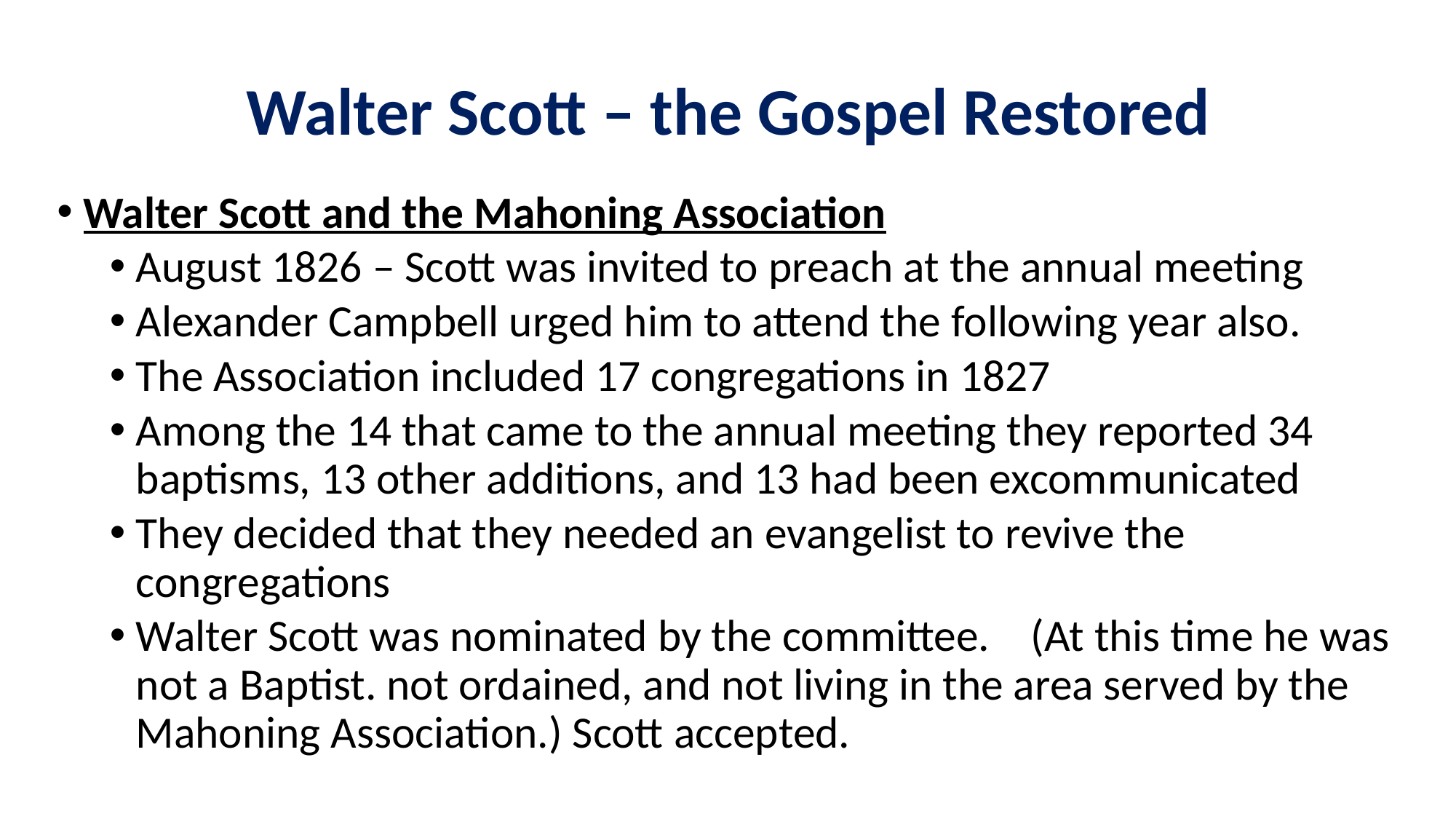

# Walter Scott – the Gospel Restored
Walter Scott and the Mahoning Association
August 1826 – Scott was invited to preach at the annual meeting
Alexander Campbell urged him to attend the following year also.
The Association included 17 congregations in 1827
Among the 14 that came to the annual meeting they reported 34 baptisms, 13 other additions, and 13 had been excommunicated
They decided that they needed an evangelist to revive the congregations
Walter Scott was nominated by the committee.	(At this time he was not a Baptist. not ordained, and not living in the area served by the Mahoning Association.) Scott accepted.